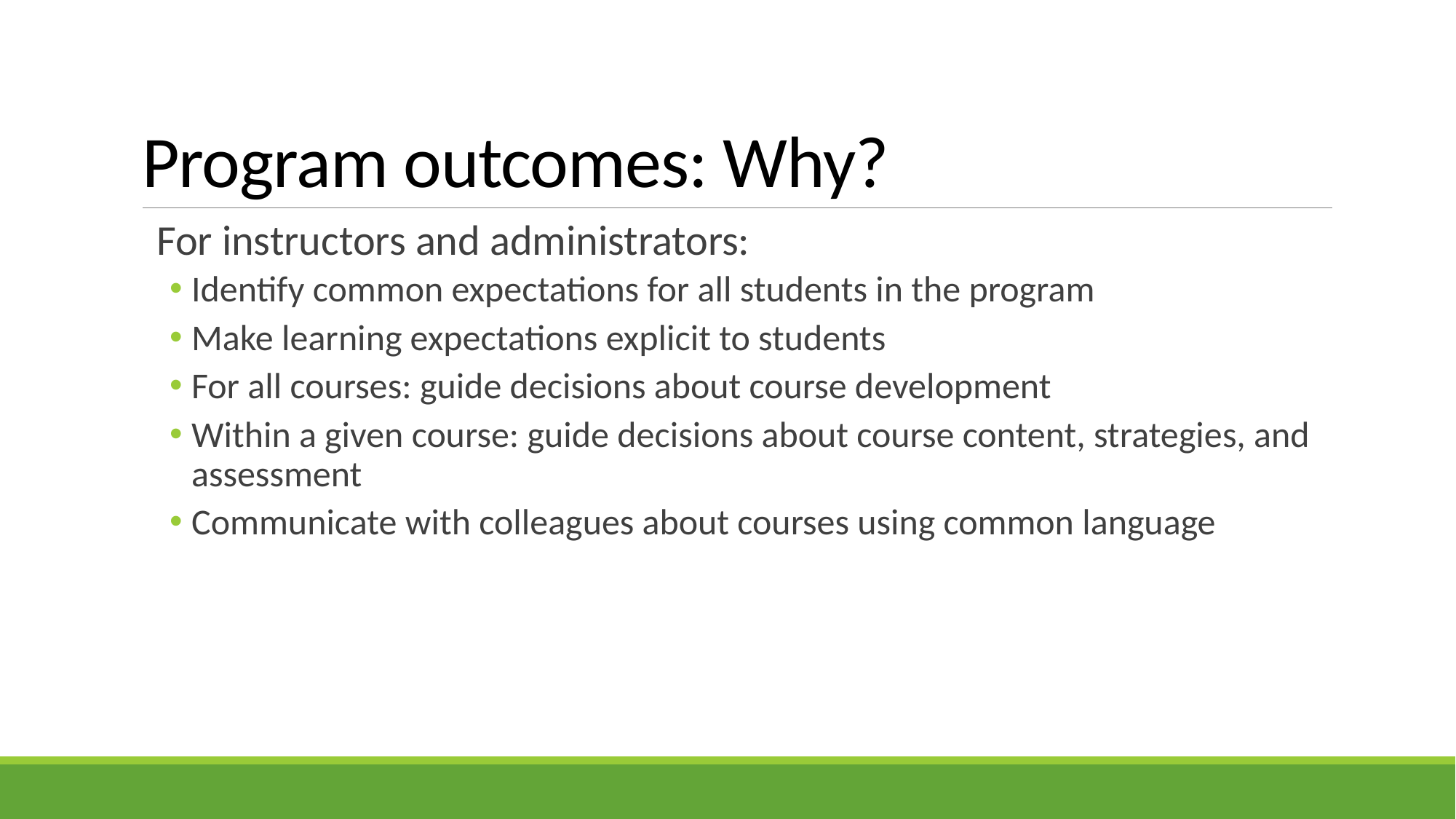

# Program outcomes: Why?
For instructors and administrators:
Identify common expectations for all students in the program
Make learning expectations explicit to students
For all courses: guide decisions about course development
Within a given course: guide decisions about course content, strategies, and assessment
Communicate with colleagues about courses using common language